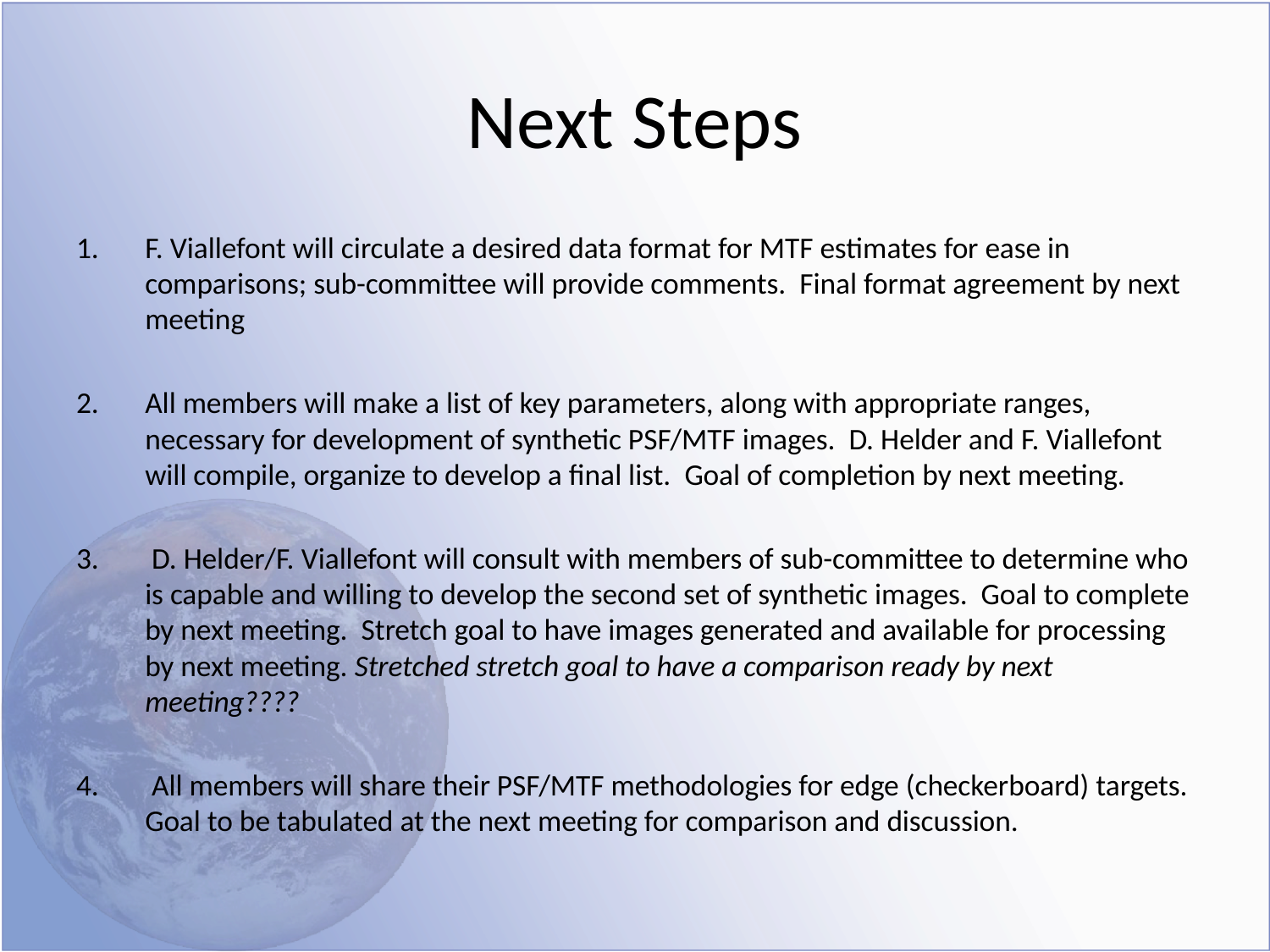

# Next Steps
F. Viallefont will circulate a desired data format for MTF estimates for ease in comparisons; sub-committee will provide comments.  Final format agreement by next meeting

All members will make a list of key parameters, along with appropriate ranges, necessary for development of synthetic PSF/MTF images.  D. Helder and F. Viallefont will compile, organize to develop a final list.  Goal of completion by next meeting.

 D. Helder/F. Viallefont will consult with members of sub-committee to determine who is capable and willing to develop the second set of synthetic images.  Goal to complete by next meeting.  Stretch goal to have images generated and available for processing by next meeting. Stretched stretch goal to have a comparison ready by next meeting????

 All members will share their PSF/MTF methodologies for edge (checkerboard) targets. Goal to be tabulated at the next meeting for comparison and discussion.